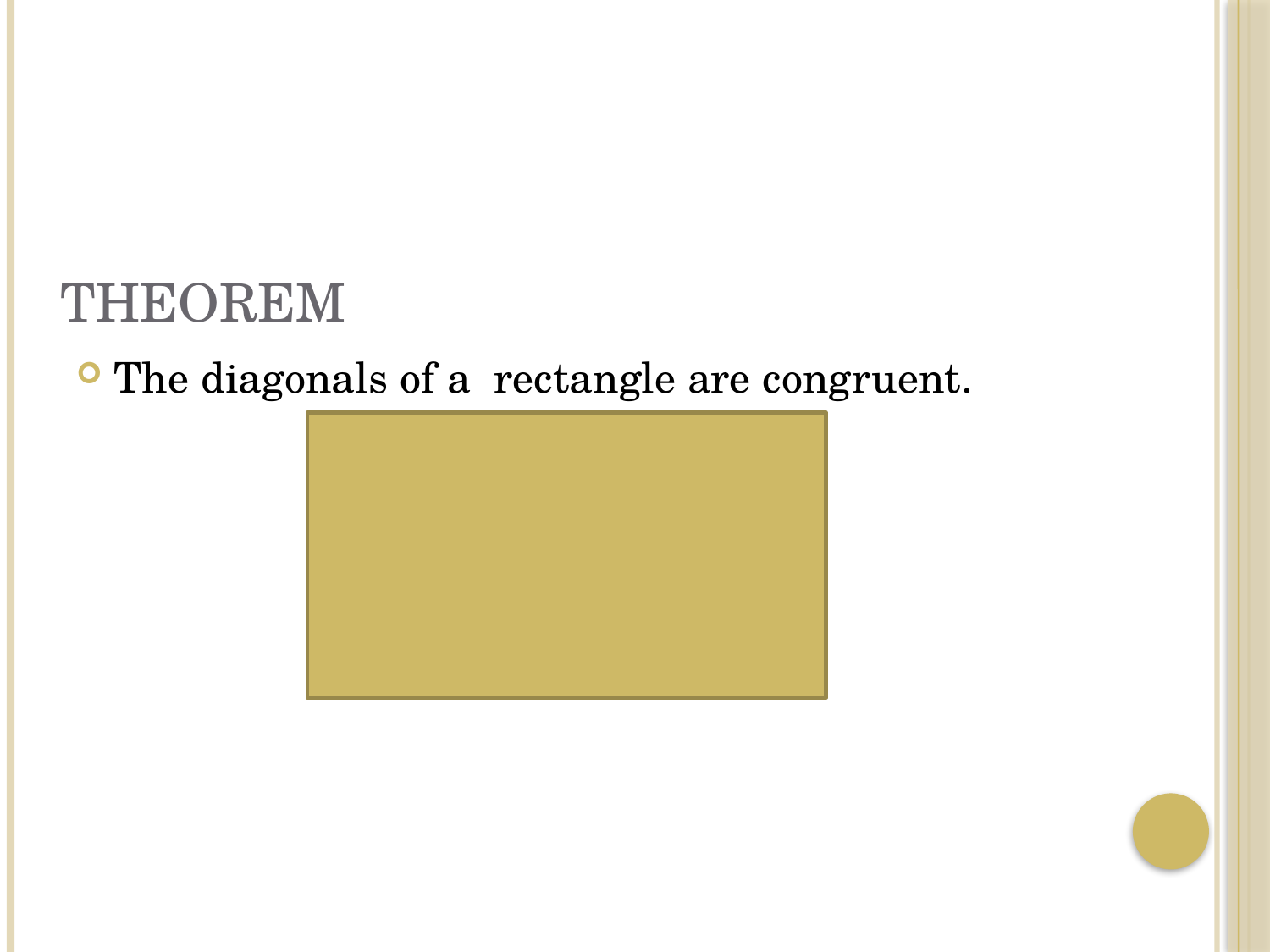

# THEOREM

The diagonals of a  rectangle are congruent.